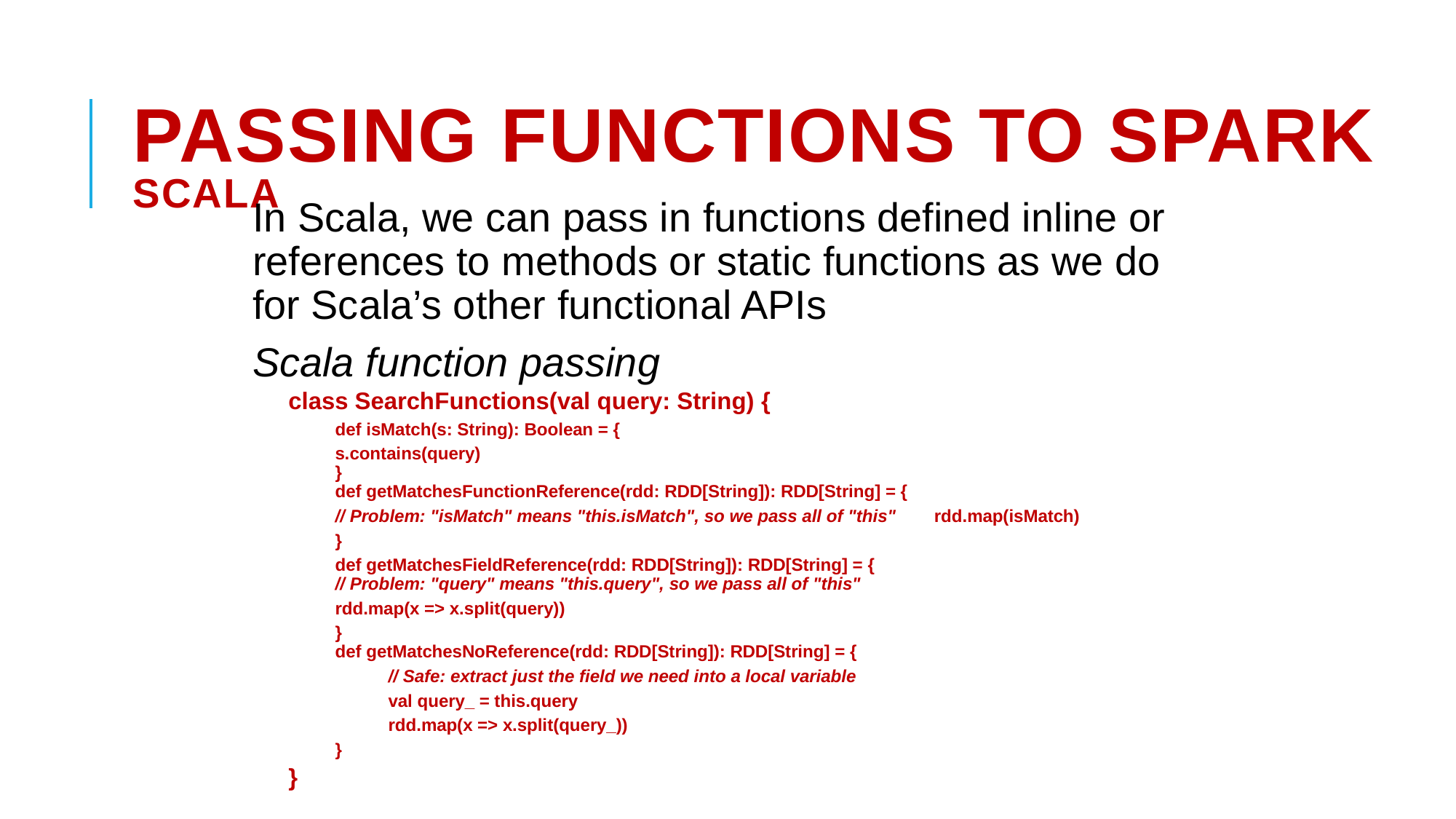

# Passing Functions to Spark Scala
In Scala, we can pass in functions defined inline or references to methods or static functions as we do for Scala’s other functional APIs
Scala function passing
class SearchFunctions(val query: String) {
def isMatch(s: String): Boolean = {
		s.contains(query)
}
def getMatchesFunctionReference(rdd: RDD[String]): RDD[String] = {
	// Problem: "isMatch" means "this.isMatch", so we pass all of "this" 				rdd.map(isMatch)
}
def getMatchesFieldReference(rdd: RDD[String]): RDD[String] = {
		// Problem: "query" means "this.query", so we pass all of "this"
		rdd.map(x => x.split(query))
	}
def getMatchesNoReference(rdd: RDD[String]): RDD[String] = {
// Safe: extract just the field we need into a local variable
val query_ = this.query
rdd.map(x => x.split(query_))
}
}